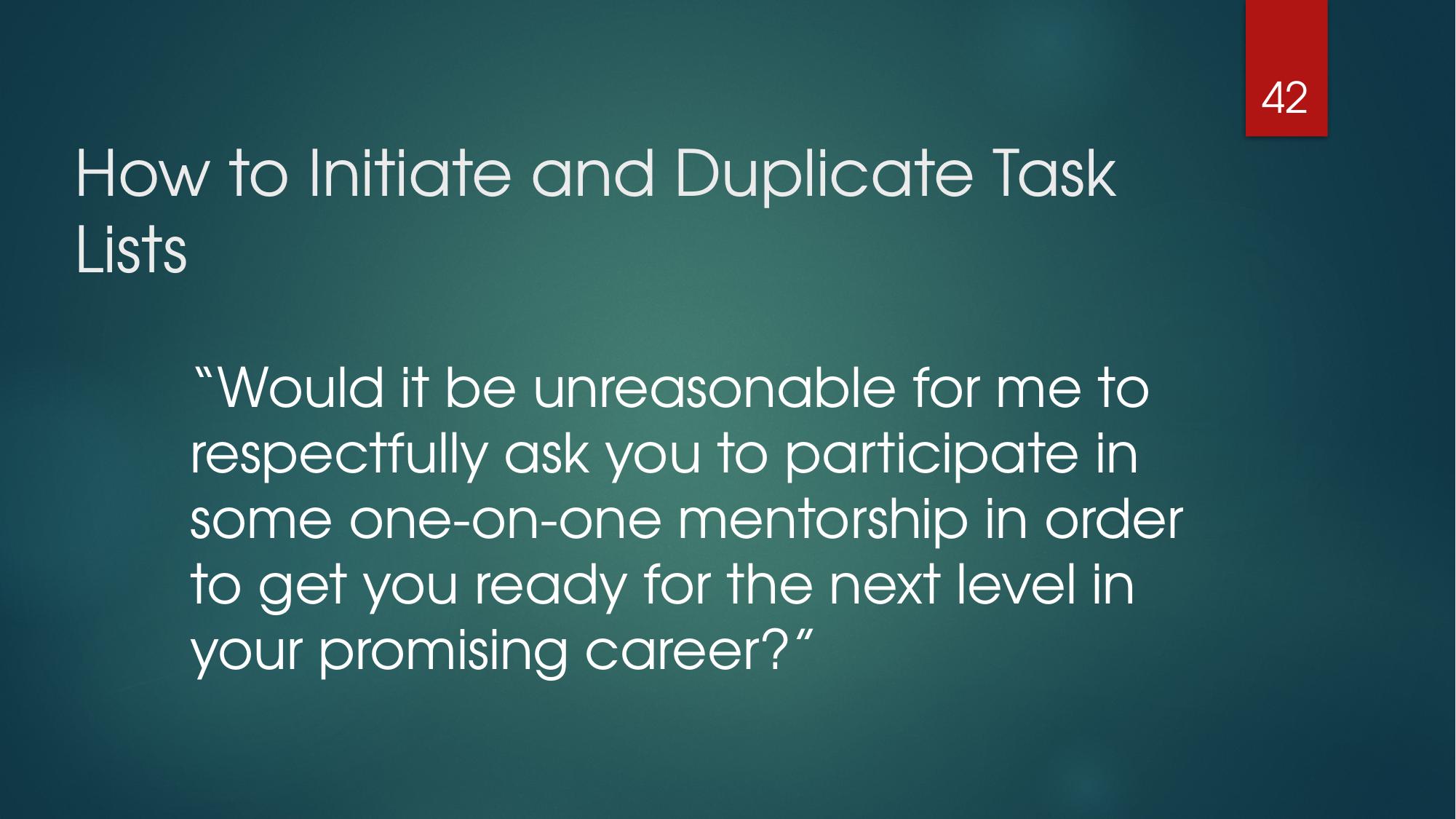

42
# How to Initiate and Duplicate Task Lists
“Would it be unreasonable for me to respectfully ask you to participate in some one-on-one mentorship in order to get you ready for the next level in your promising career?”